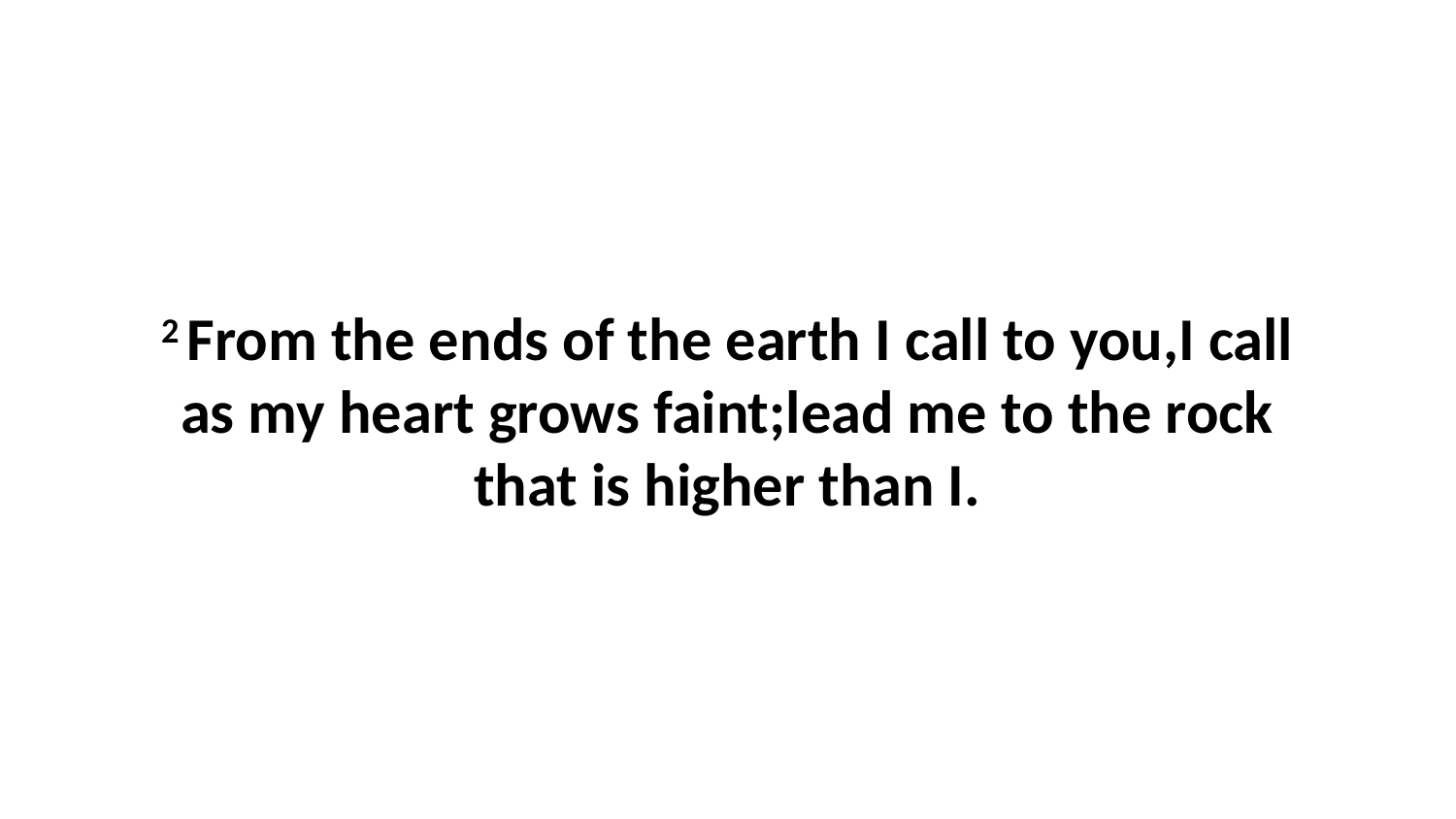

2 From the ends of the earth I call to you,I call as my heart grows faint;lead me to the rock that is higher than I.